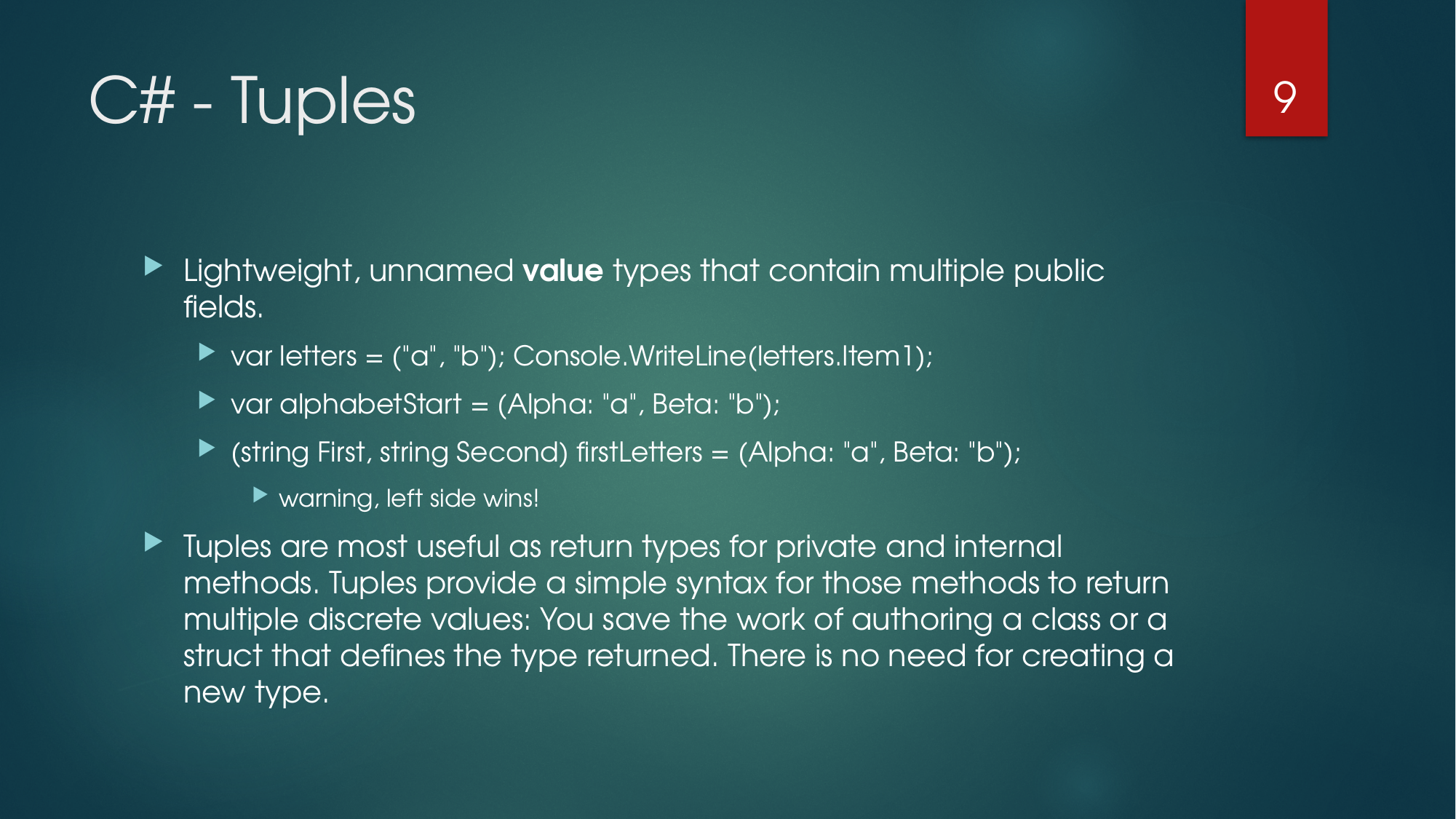

9
# C# - Tuples
Lightweight, unnamed value types that contain multiple public fields.
var letters = ("a", "b"); Console.WriteLine(letters.Item1);
var alphabetStart = (Alpha: "a", Beta: "b");
(string First, string Second) firstLetters = (Alpha: "a", Beta: "b");
warning, left side wins!
Tuples are most useful as return types for private and internal methods. Tuples provide a simple syntax for those methods to return multiple discrete values: You save the work of authoring a class or a struct that defines the type returned. There is no need for creating a new type.